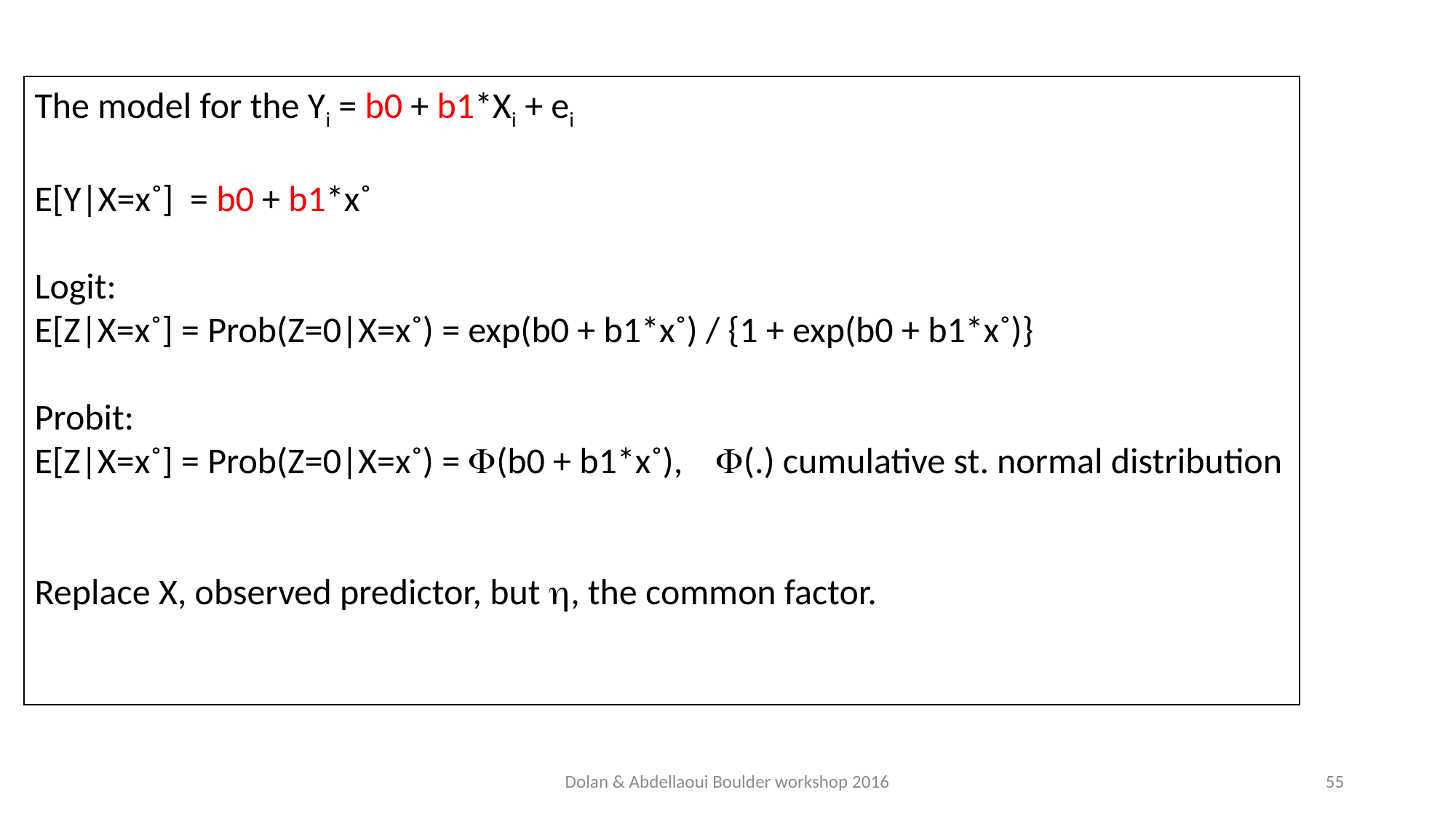

The model for the Yi = b0 + b1*Xi + ei

E[Y|X=x˚]  = b0 + b1*x˚

Logit:
E[Z|X=x˚] = Prob(Z=0|X=x˚) = exp(b0 + b1*x˚) / {1 + exp(b0 + b1*x˚)}

Probit:
E[Z|X=x˚] = Prob(Z=0|X=x˚) = Φ(b0 + b1*x˚),    Φ(.) cumulative st. normal distribution

Replace X, observed predictor, but η, the common factor.

Dolan & Abdellaoui Boulder workshop 2016
55